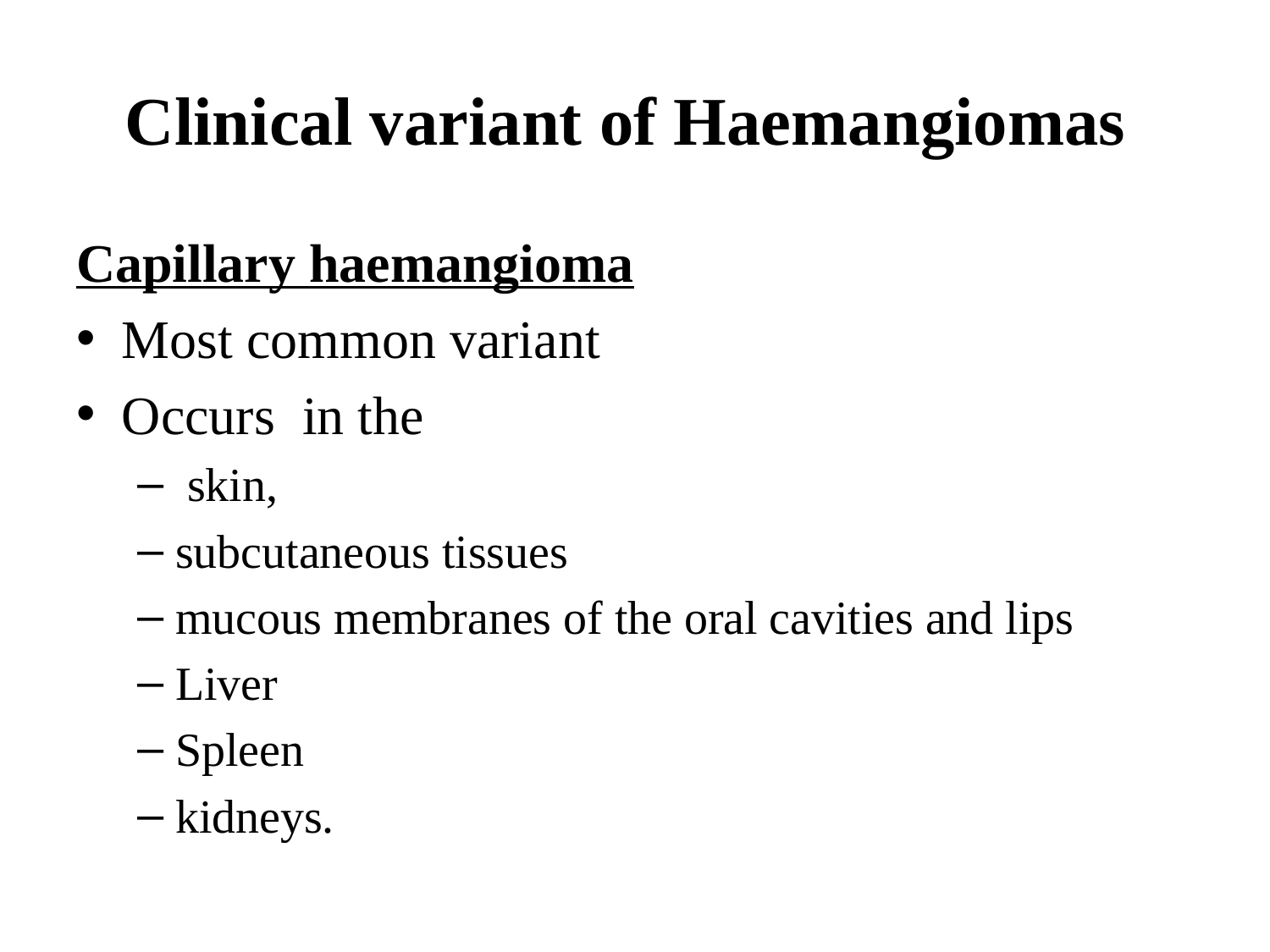

# Clinical variant of Haemangiomas
Capillary haemangioma
Most common variant
Occurs  in the
 skin,
subcutaneous tissues
mucous membranes of the oral cavities and lips
Liver
Spleen
kidneys.